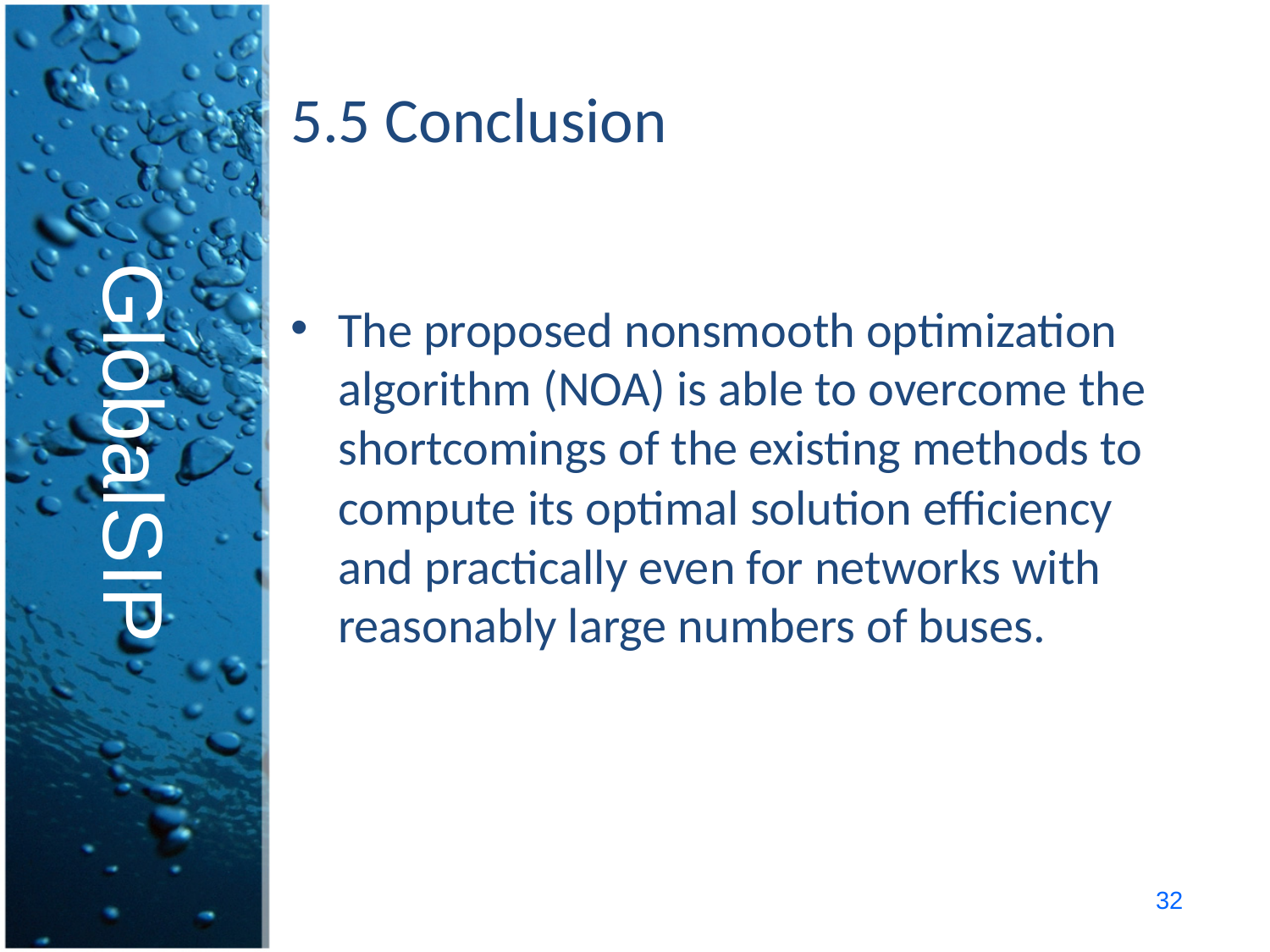

# 5.5 Conclusion
GlobalSIP

The proposed nonsmooth optimization algorithm (NOA) is able to overcome the shortcomings of the existing methods to compute its optimal solution efficiency and practically even for networks with reasonably large numbers of buses.
32